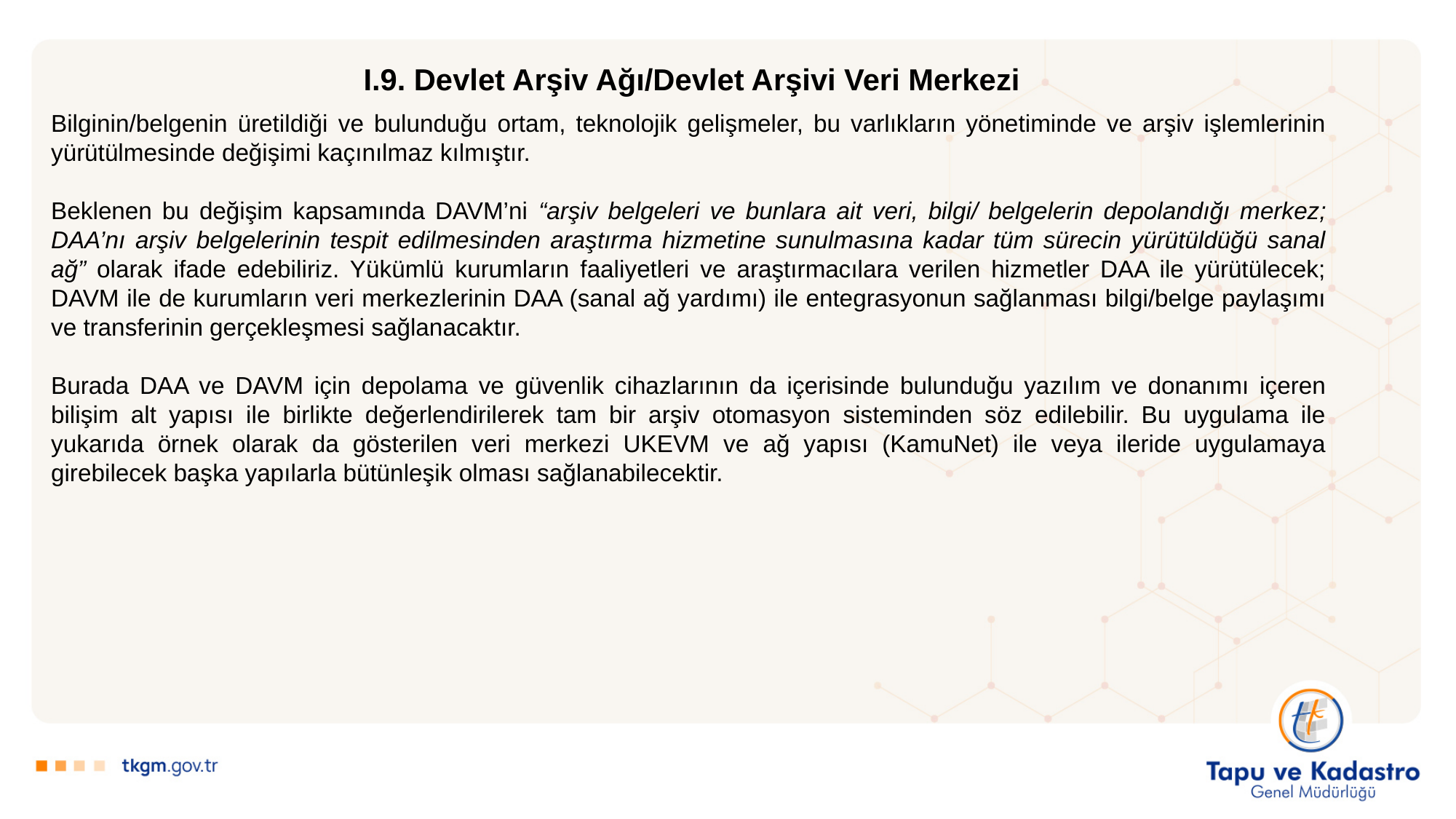

I.9. Devlet Arşiv Ağı/Devlet Arşivi Veri Merkezi
Bilginin/belgenin üretildiği ve bulunduğu ortam, teknolojik gelişmeler, bu varlıkların yönetiminde ve arşiv işlemlerinin yürütülmesinde değişimi kaçınılmaz kılmıştır.

Beklenen bu değişim kapsamında DAVM’ni “arşiv belgeleri ve bunlara ait veri, bilgi/ belgelerin depolandığı merkez; DAA’nı arşiv belgelerinin tespit edilmesinden araştırma hizmetine sunulmasına kadar tüm sürecin yürütüldüğü sanal ağ” olarak ifade edebiliriz. Yükümlü kurumların faaliyetleri ve araştırmacılara verilen hizmetler DAA ile yürütülecek; DAVM ile de kurumların veri merkezlerinin DAA (sanal ağ yardımı) ile entegrasyonun sağlanması bilgi/belge paylaşımı ve transferinin gerçekleşmesi sağlanacaktır.

Burada DAA ve DAVM için depolama ve güvenlik cihazlarının da içerisinde bulunduğu yazılım ve donanımı içeren bilişim alt yapısı ile birlikte değerlendirilerek tam bir arşiv otomasyon sisteminden söz edilebilir. Bu uygulama ile yukarıda örnek olarak da gösterilen veri merkezi UKEVM ve ağ yapısı (KamuNet) ile veya ileride uygulamaya girebilecek başka yapılarla bütünleşik olması sağlanabilecektir.